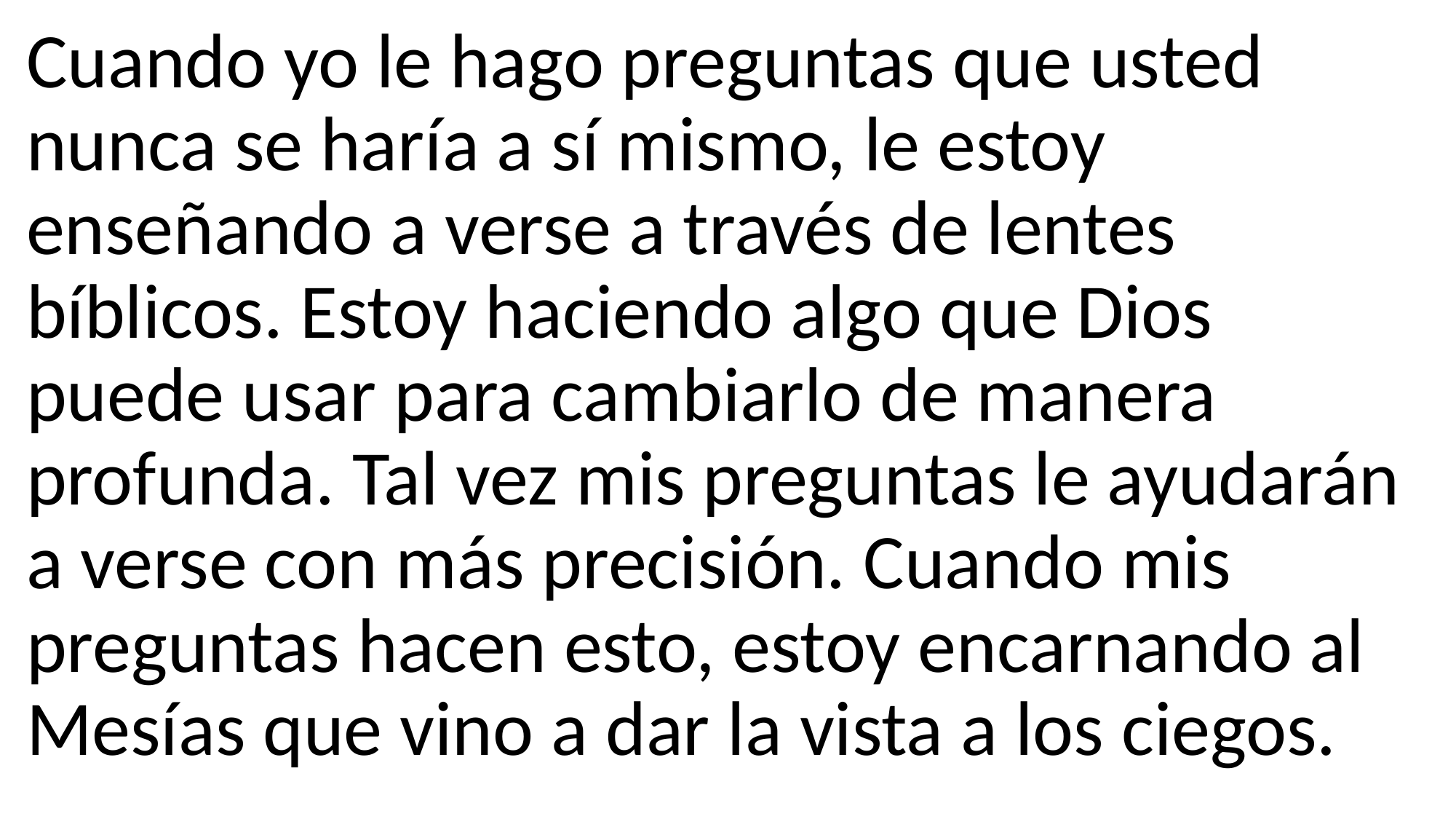

Cuando yo le hago preguntas que usted nunca se haría a sí mismo, le estoy enseñando a verse a través de lentes bíblicos. Estoy haciendo algo que Dios puede usar para cambiarlo de manera profunda. Tal vez mis preguntas le ayudarán a verse con más precisión. Cuando mis preguntas hacen esto, estoy encarnando al Mesías que vino a dar la vista a los ciegos.